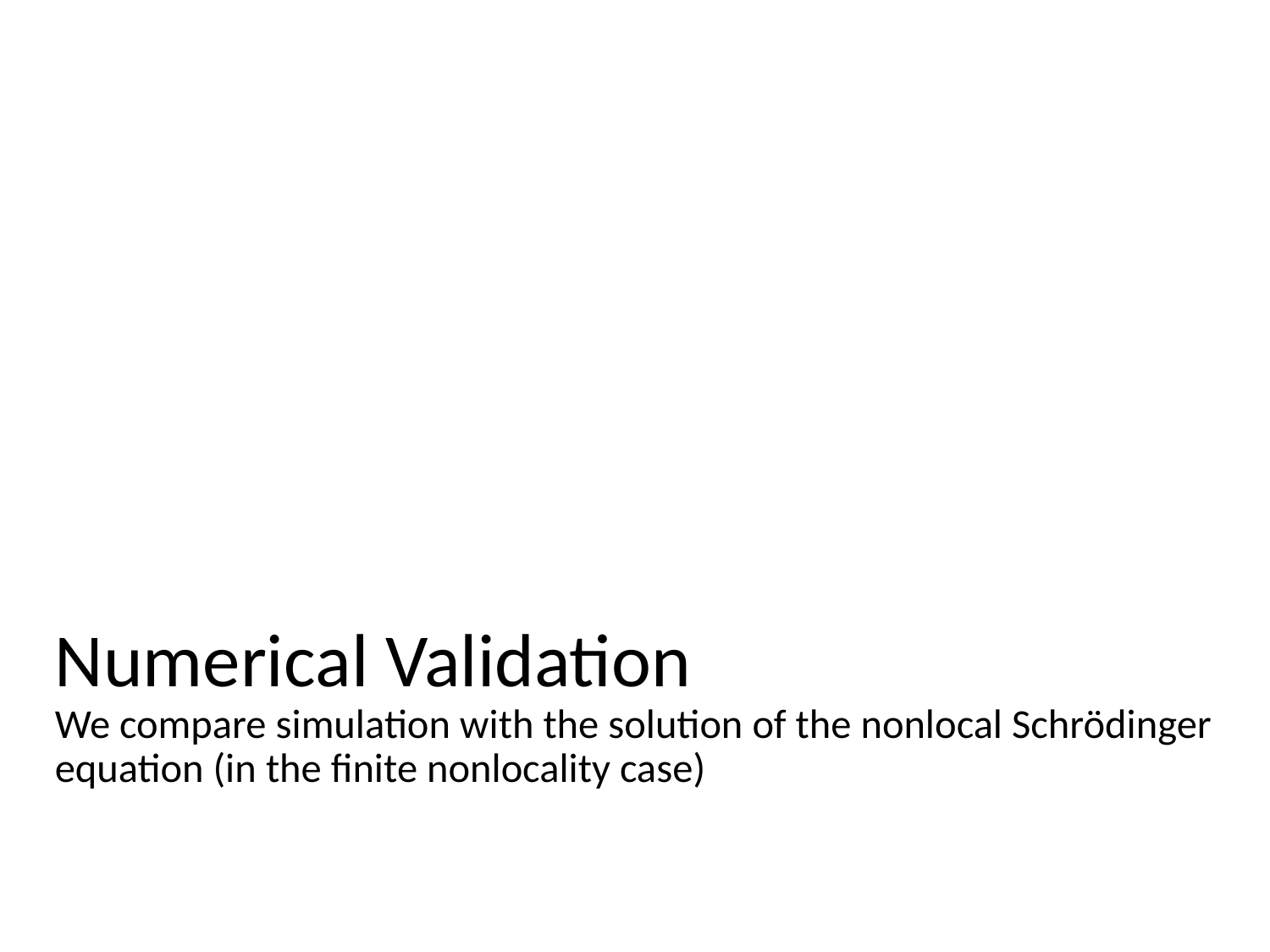

# Numerical Validation We compare simulation with the solution of the nonlocal Schrödinger equation (in the finite nonlocality case)